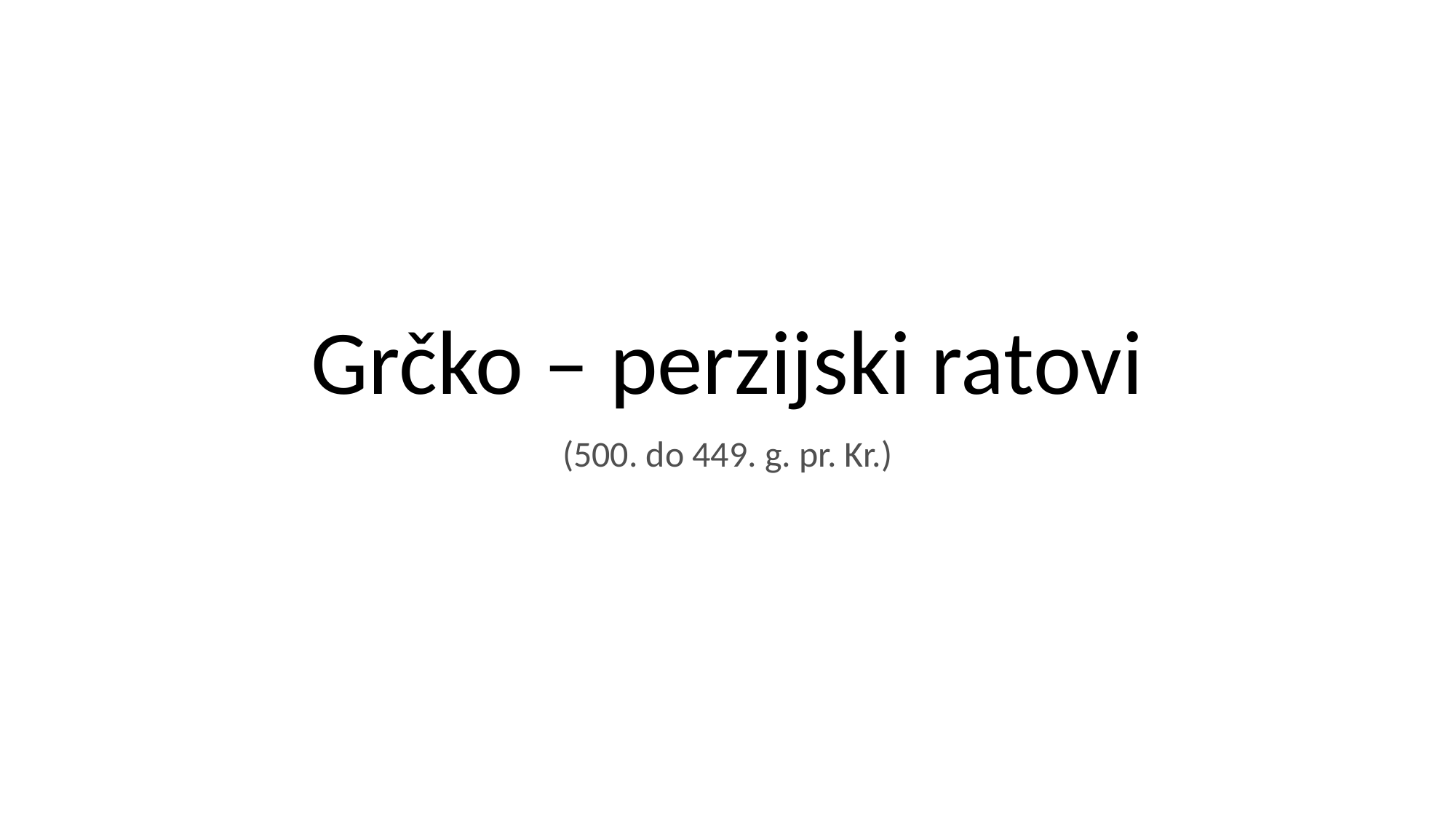

# Grčko – perzijski ratovi
(500. do 449. g. pr. Kr.)